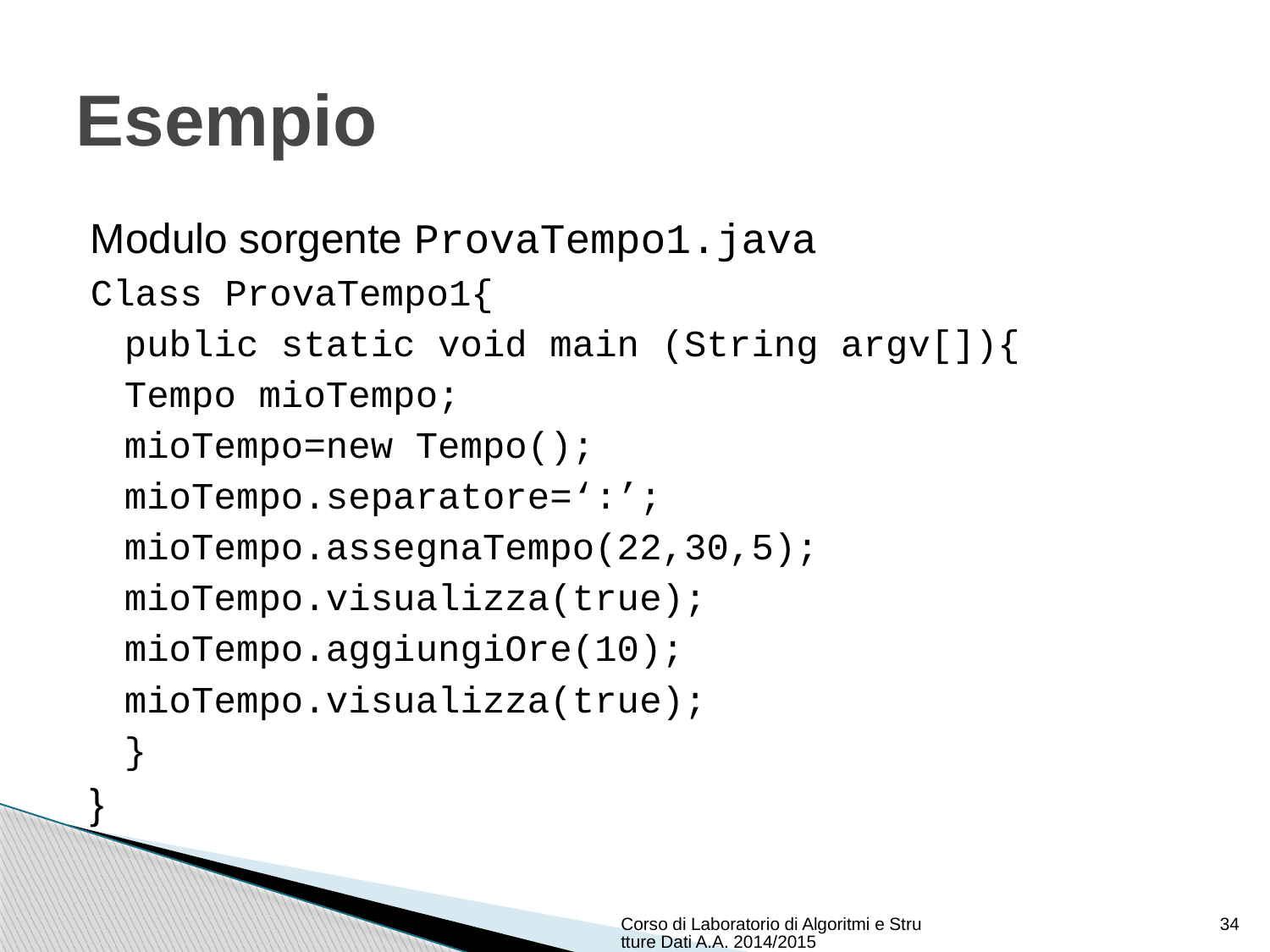

# Esempio
Modulo sorgente ProvaTempo1.java
Class ProvaTempo1{
	public static void main (String argv[]){
		Tempo mioTempo;
		mioTempo=new Tempo();
		mioTempo.separatore=‘:’;
		mioTempo.assegnaTempo(22,30,5);
		mioTempo.visualizza(true);
		mioTempo.aggiungiOre(10);
		mioTempo.visualizza(true);
	}
}
Corso di Laboratorio di Algoritmi e Strutture Dati A.A. 2014/2015
34